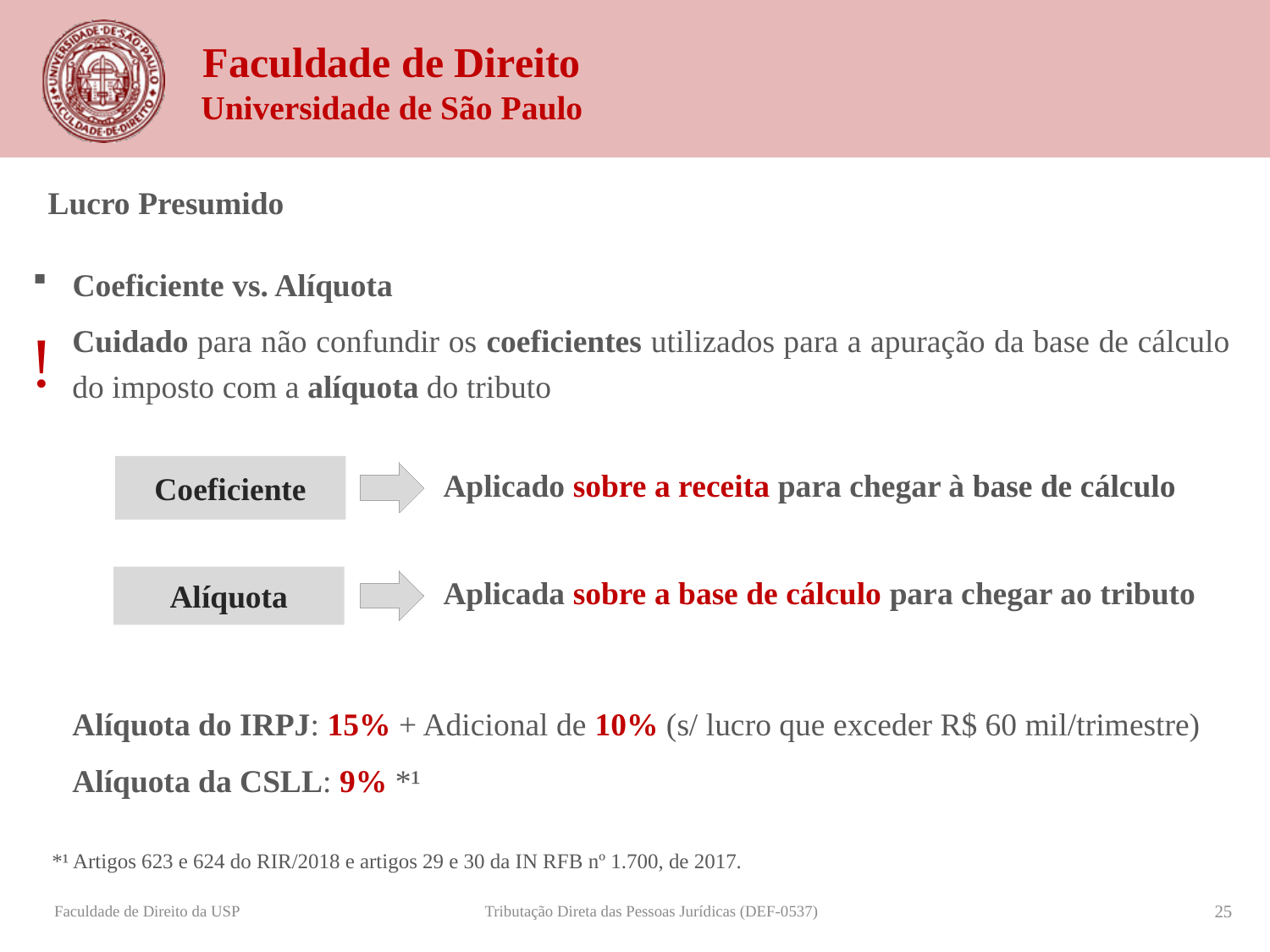

Lucro Presumido
Coeficiente vs. Alíquota
Cuidado para não confundir os coeficientes utilizados para a apuração da base de cálculo do imposto com a alíquota do tributo

Alíquota do IRPJ: 15% + Adicional de 10% (s/ lucro que exceder R$ 60 mil/trimestre)
Alíquota da CSLL: 9% *¹
!
Coeficiente
Aplicado sobre a receita para chegar à base de cálculo

Aplicada sobre a base de cálculo para chegar ao tributo
Alíquota

*¹ Artigos 623 e 624 do RIR/2018 e artigos 29 e 30 da IN RFB nº 1.700, de 2017.